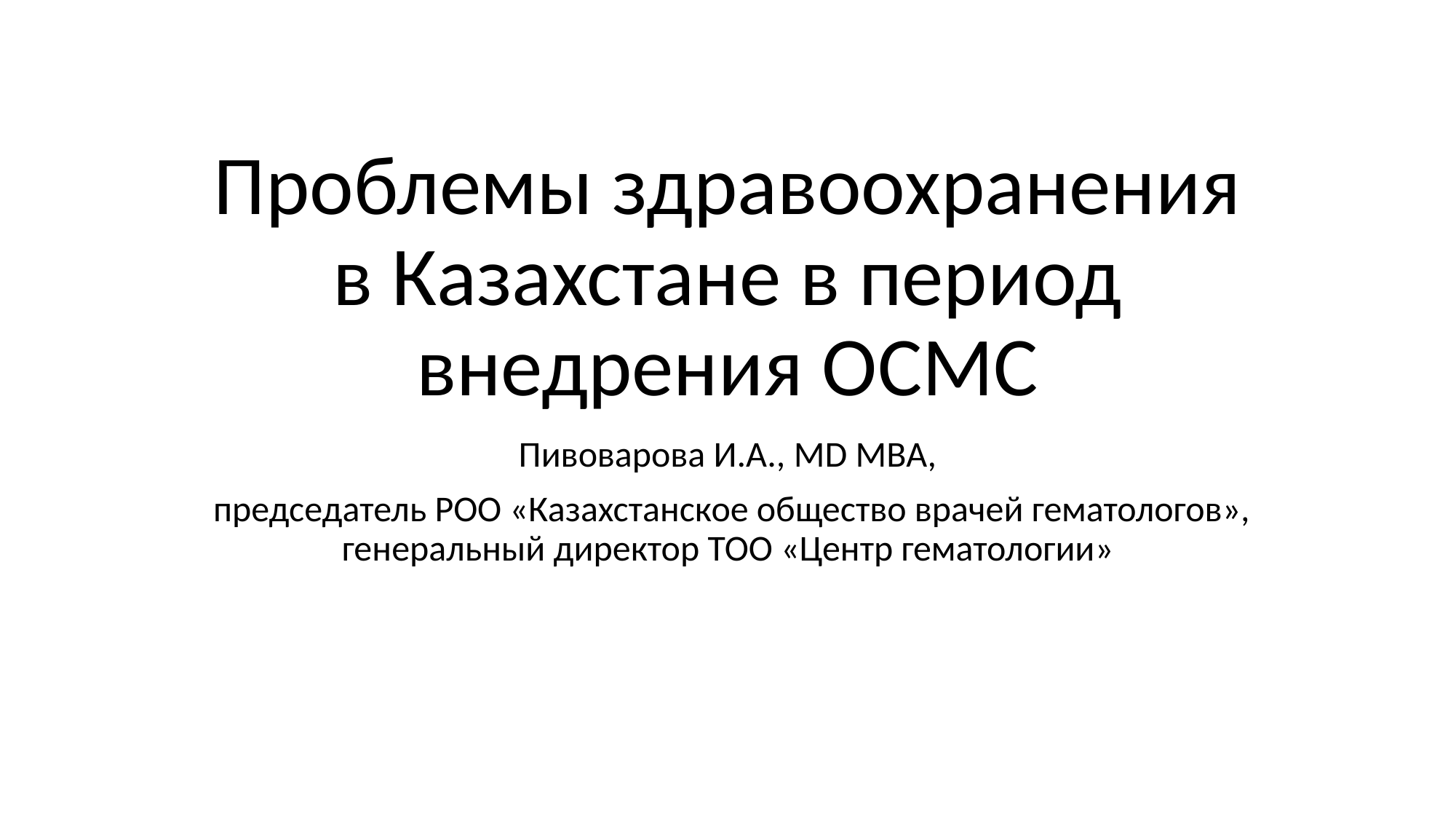

# Проблемы здравоохранения в Казахстане в период внедрения ОСМС
Пивоварова И.А., MD MBА,
 председатель РОО «Казахстанское общество врачей гематологов», генеральный директор ТОО «Центр гематологии»